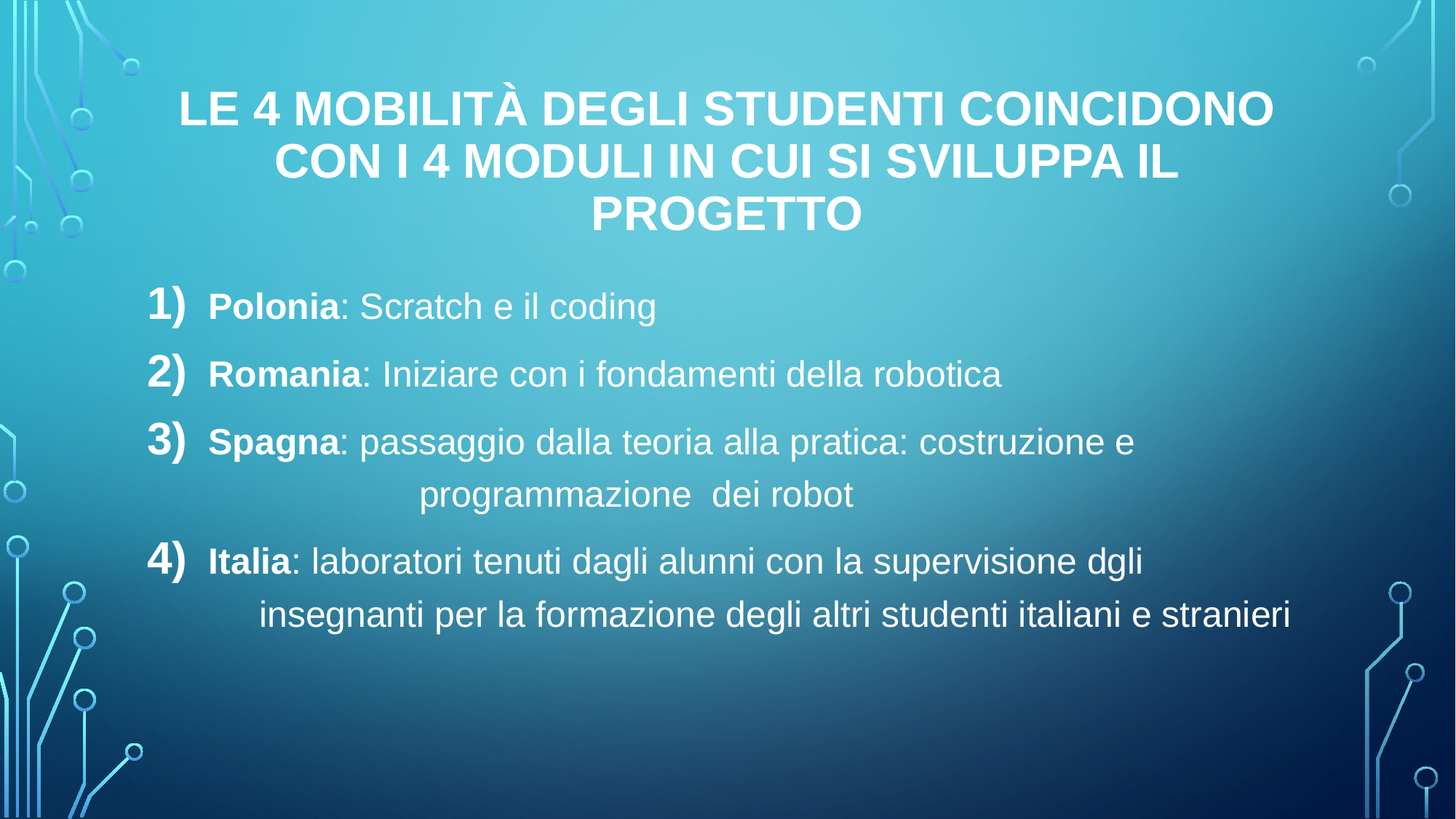

# Le 4 mobilità degli studenti coincidono con i 4 moduli in cui si sviluppa il progetto
Polonia: Scratch e il coding
Romania: Iniziare con i fondamenti della robotica
Spagna: passaggio dalla teoria alla pratica: costruzione e 			          programmazione  dei robot
Italia: laboratori tenuti dagli alunni con la supervisione dgli   	  	      insegnanti per la formazione degli altri studenti italiani e stranieri